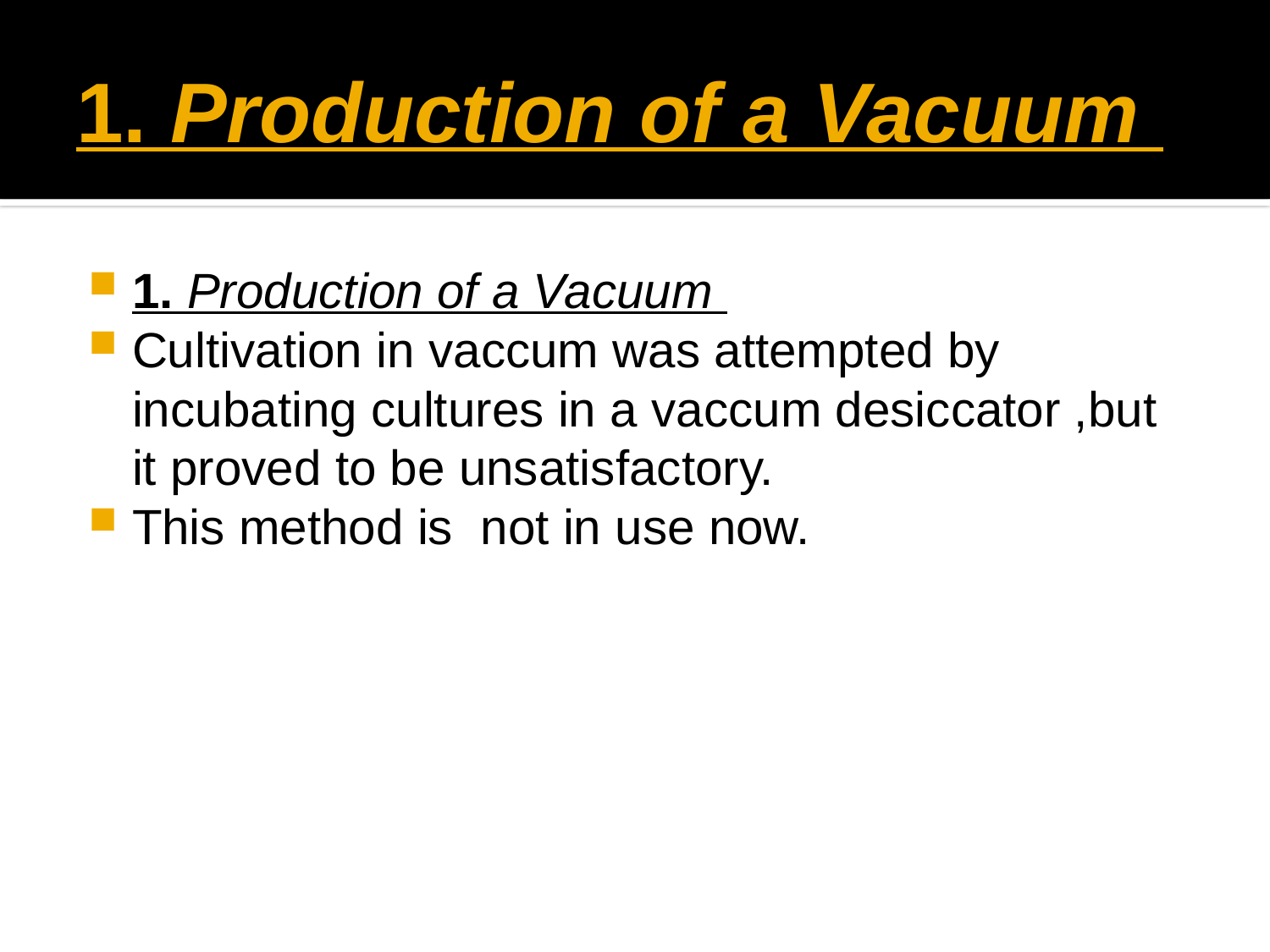

# 1. Production of a Vacuum
1. Production of a Vacuum
Cultivation in vaccum was attempted by incubating cultures in a vaccum desiccator ,but it proved to be unsatisfactory.
This method is  not in use now.